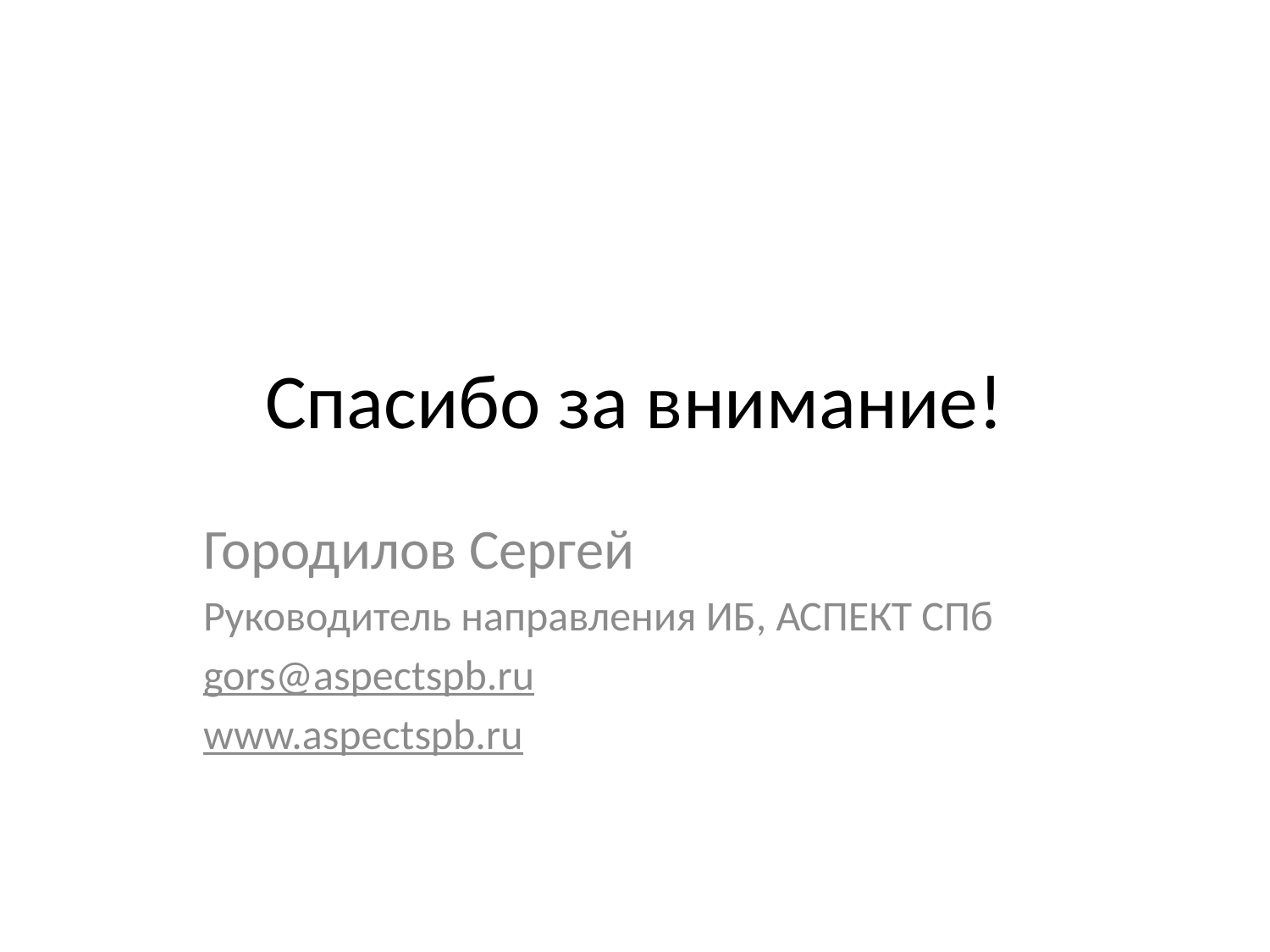

# Спасибо за внимание!
Городилов Сергей
Руководитель направления ИБ, АСПЕКТ СПб
gors@aspectspb.ru
www.aspectspb.ru